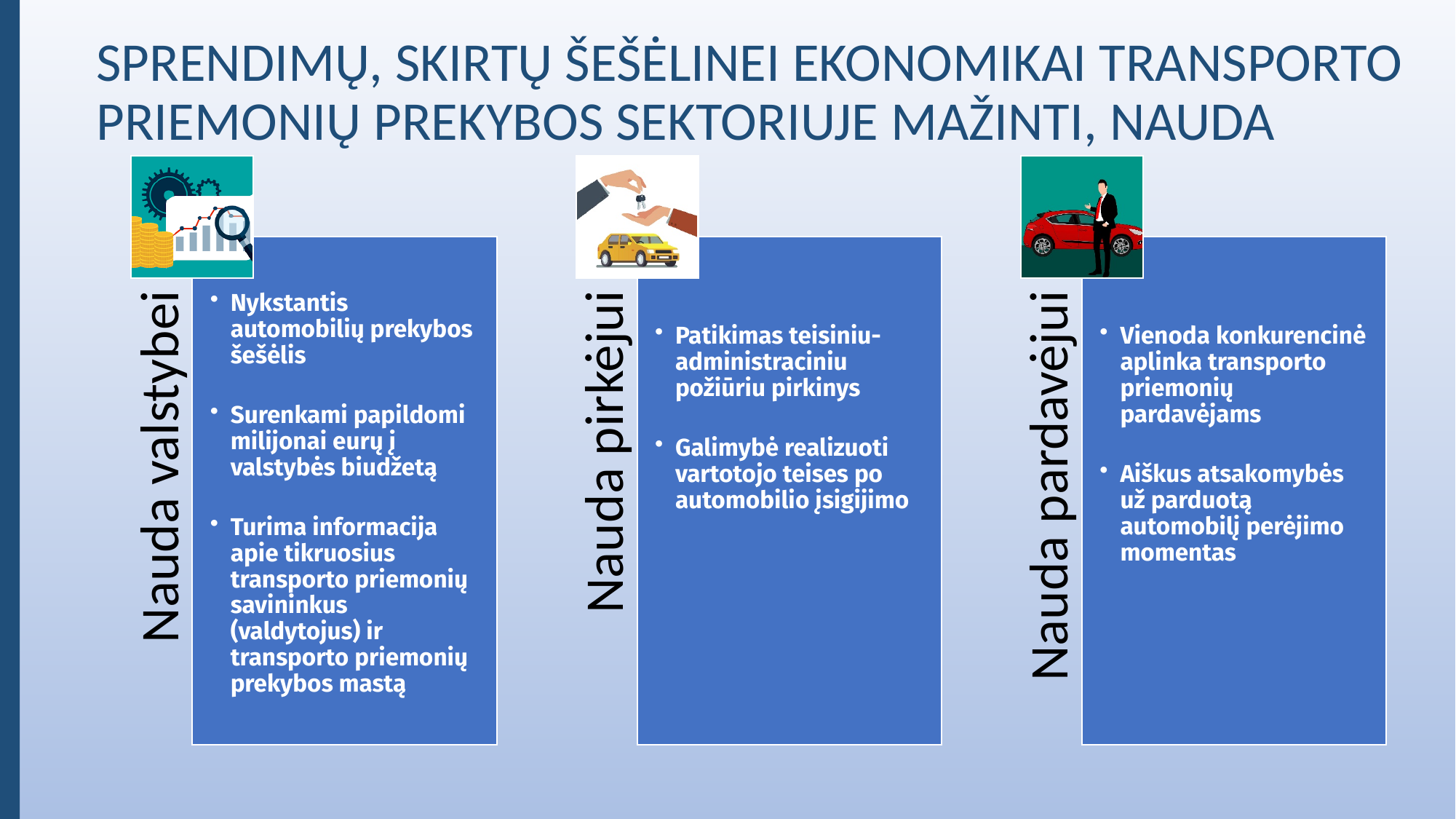

SPRENDIMŲ, SKIRTŲ ŠEŠĖLINEI EKONOMIKAI TRANSPORTO PRIEMONIŲ PREKYBOS SEKTORIUJE MAŽINTI, NAUDA
Nauda valstybei
Nykstantis automobilių prekybos šešėlis

Surenkami papildomi milijonai eurų į valstybės biudžetą

Turima informacija apie tikruosius transporto priemonių savininkus (valdytojus) ir transporto priemonių prekybos mastą
Nauda pirkėjui

Patikimas teisiniu-administraciniu požiūriu pirkinys

Galimybė realizuoti vartotojo teises po automobilio įsigijimo

Nauda pardavėjui

Vienoda konkurencinė aplinka transporto priemonių pardavėjams

Aiškus atsakomybės už parduotą automobilį perėjimo momentas